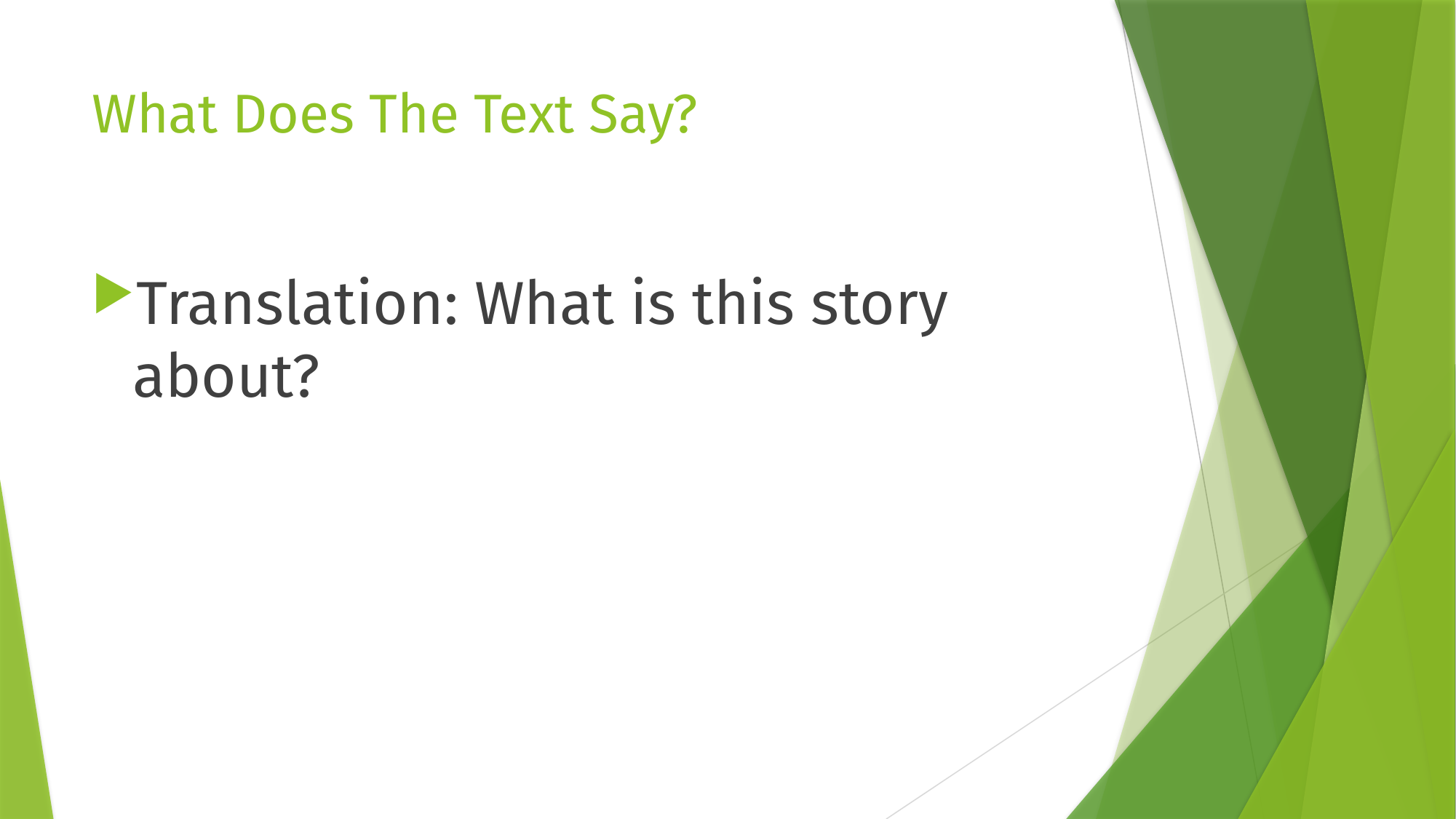

# What Does The Text Say?
Translation: What is this story about?